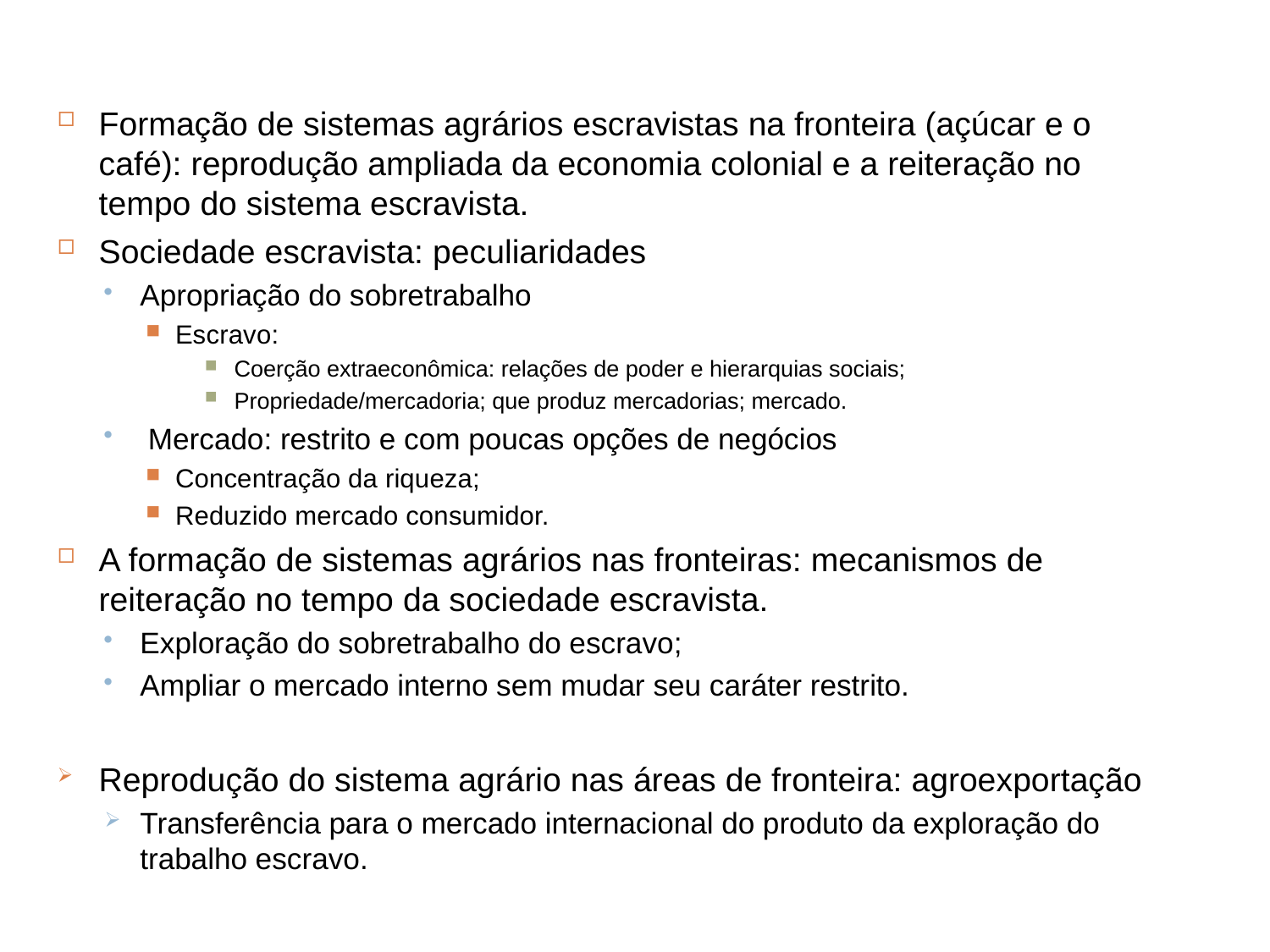

Formação de sistemas agrários escravistas na fronteira (açúcar e o café): reprodução ampliada da economia colonial e a reiteração no tempo do sistema escravista.
Sociedade escravista: peculiaridades
Apropriação do sobretrabalho
Escravo:
Coerção extraeconômica: relações de poder e hierarquias sociais;
Propriedade/mercadoria; que produz mercadorias; mercado.
 Mercado: restrito e com poucas opções de negócios
Concentração da riqueza;
Reduzido mercado consumidor.
A formação de sistemas agrários nas fronteiras: mecanismos de reiteração no tempo da sociedade escravista.
Exploração do sobretrabalho do escravo;
Ampliar o mercado interno sem mudar seu caráter restrito.

Reprodução do sistema agrário nas áreas de fronteira: agroexportação
Transferência para o mercado internacional do produto da exploração do trabalho escravo.